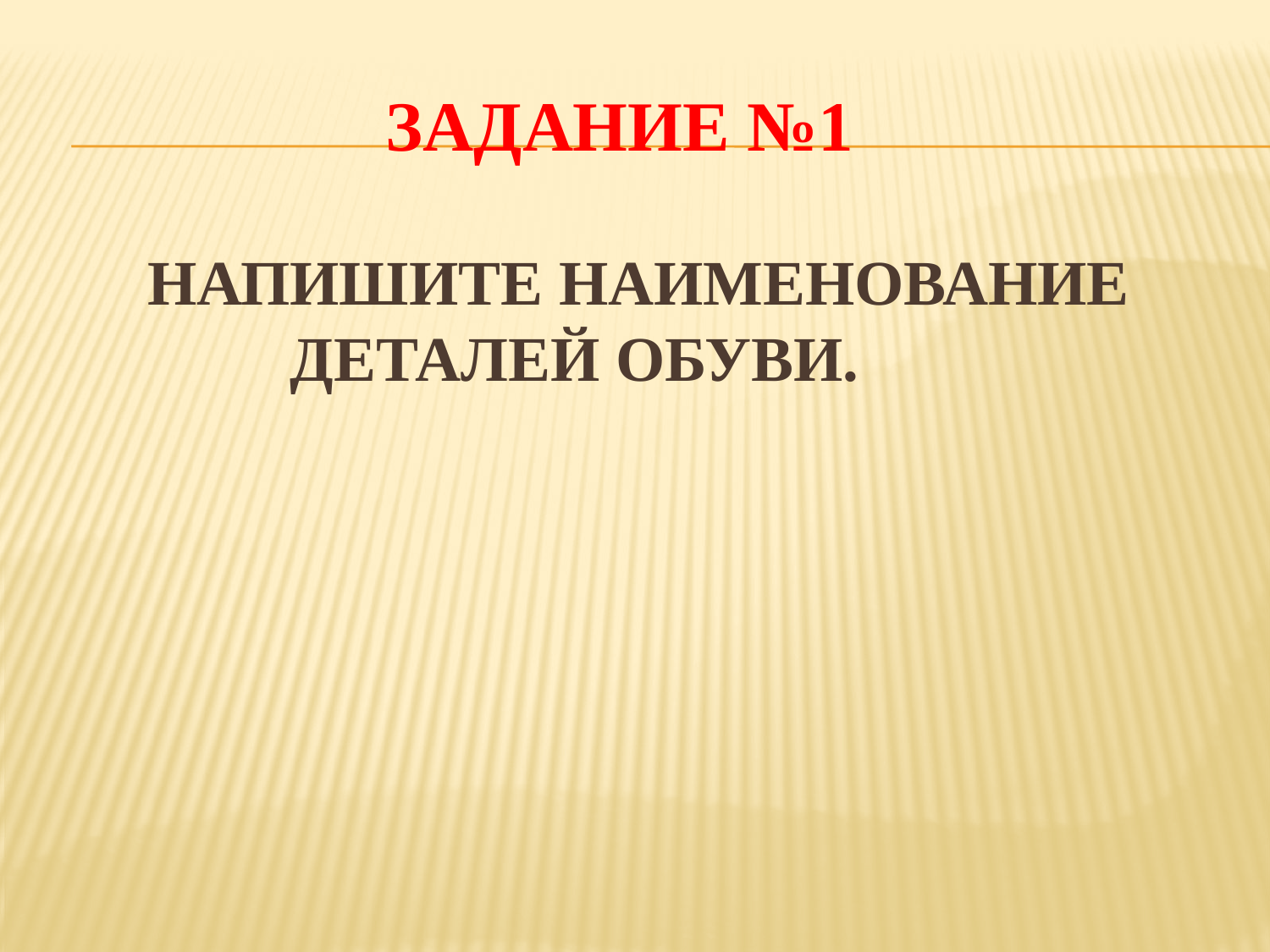

# Задание №1 Напишите наименование деталей обуви.